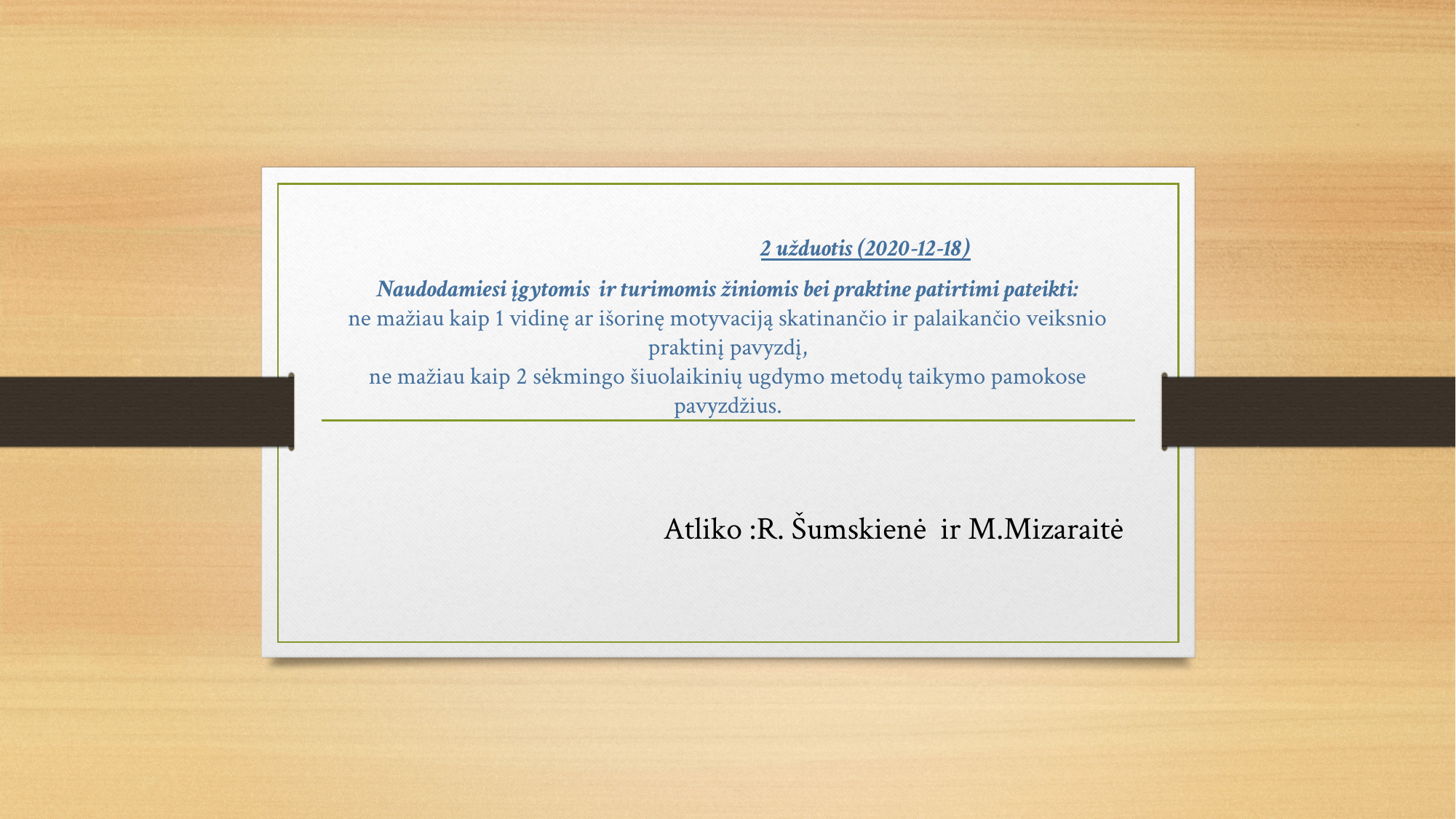

# 2 užduotis (2020-12-18) Naudodamiesi įgytomis  ir turimomis žiniomis bei praktine patirtimi pateikti: ne mažiau kaip 1 vidinę ar išorinę motyvaciją skatinančio ir palaikančio veiksnio praktinį pavyzdį, ne mažiau kaip 2 sėkmingo šiuolaikinių ugdymo metodų taikymo pamokose pavyzdžius.
Atliko :R. Šumskienė  ir M.Mizaraitė